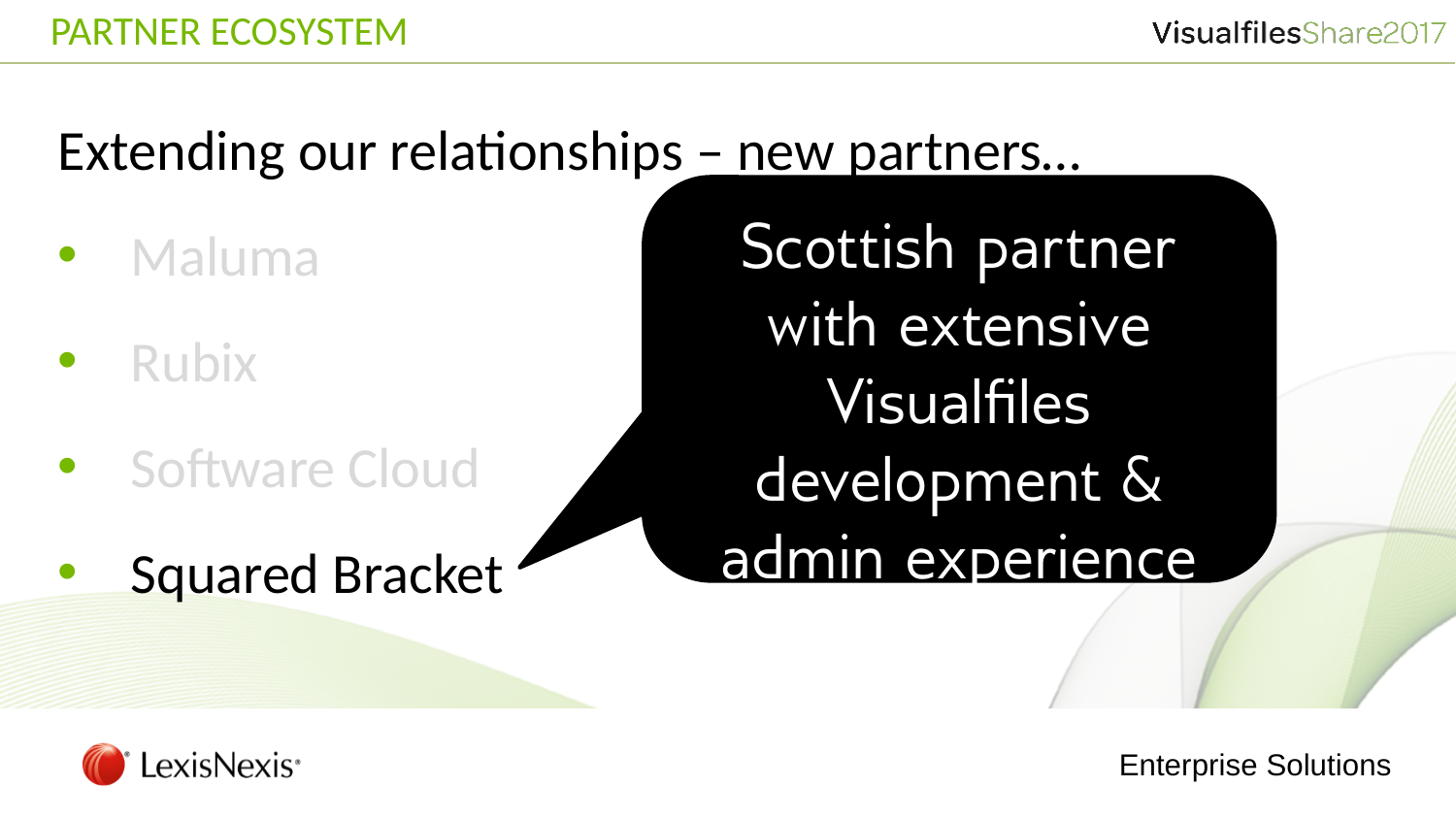

# PARTNER ECOSYSTEM
Extending our relationships – new partners…
Maluma
Rubix
Software Cloud
Squared Bracket
Scottish partner with extensive Visualfiles development & admin experience